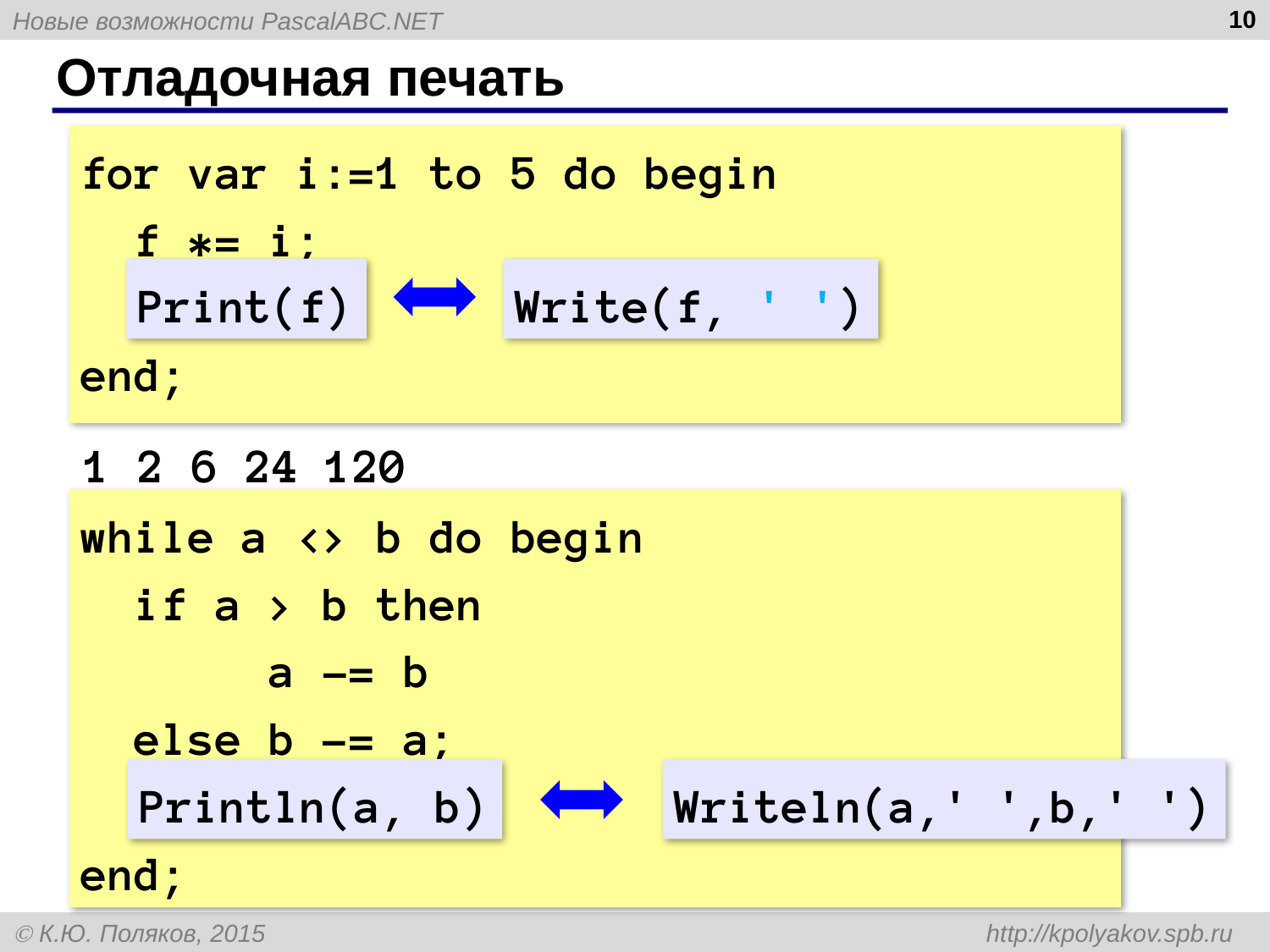

10
# Отладочная печать
for var i:=1 to 5 do begin
  f *= i;
  Print(f)
end;
Print(f)
Write(f, ' ')

1 2 6 24 120
while a <> b do begin
  if a > b then
       a -= b
  else b -= a;
  Println(a, b)
end;
Println(a, b)
Writeln(a,' ',b,' ')